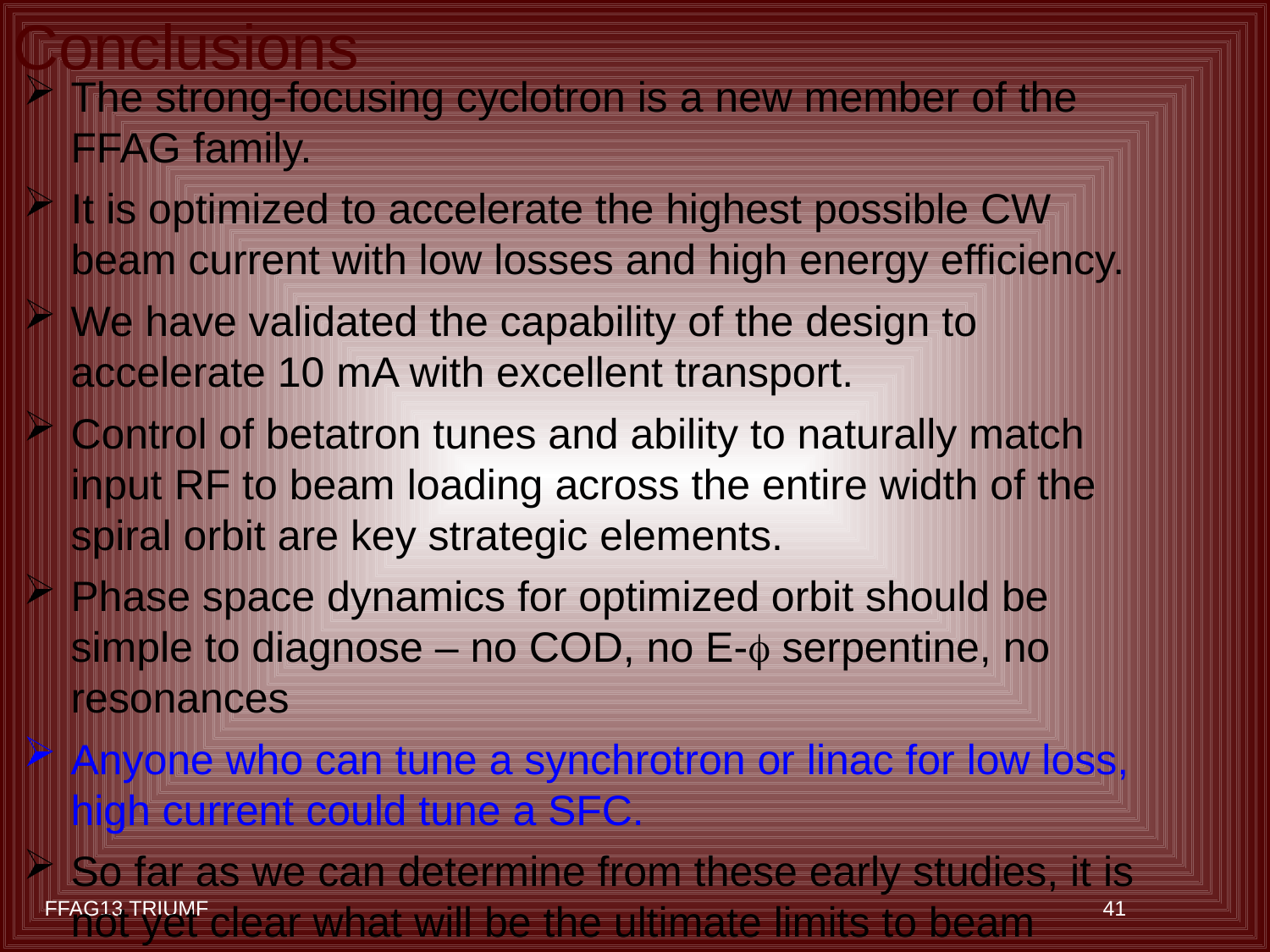

# Conclusions
The strong-focusing cyclotron is a new member of the FFAG family.
It is optimized to accelerate the highest possible CW beam current with low losses and high energy efficiency.
We have validated the capability of the design to accelerate 10 mA with excellent transport.
Control of betatron tunes and ability to naturally match input RF to beam loading across the entire width of the spiral orbit are key strategic elements.
Phase space dynamics for optimized orbit should be simple to diagnose – no COD, no E-φ serpentine, no resonances
Anyone who can tune a synchrotron or linac for low loss, high current could tune a SFC.
So far as we can determine from these early studies, it is not yet clear what will be the ultimate limits to beam current.
FFAG13 TRIUMF
41